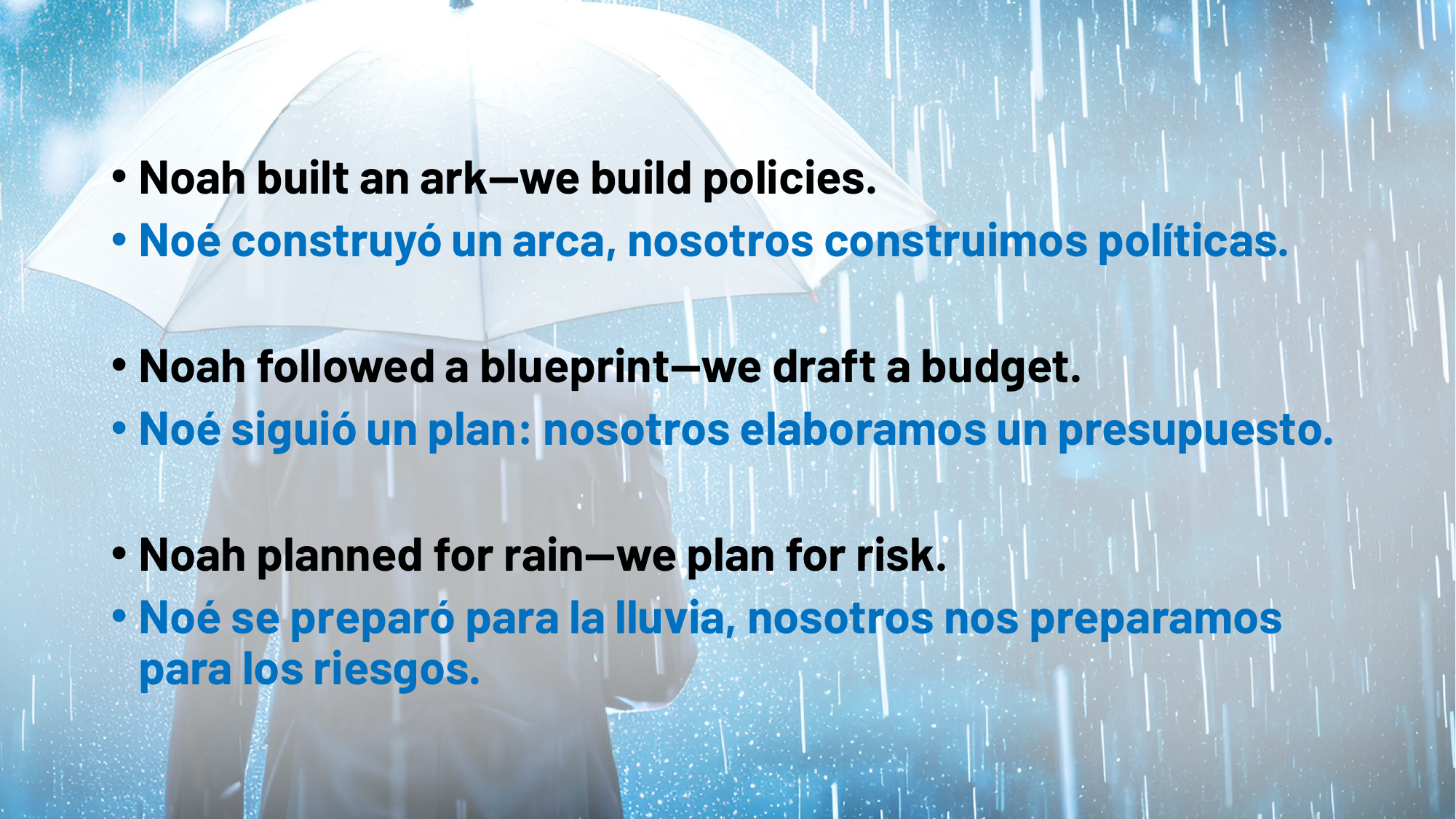

Noah built an ark—we build policies.
Noé construyó un arca, nosotros construimos políticas.

Noah followed a blueprint—we draft a budget.
Noé siguió un plan: nosotros elaboramos un presupuesto.

Noah planned for rain—we plan for risk.
Noé se preparó para la lluvia, nosotros nos preparamos para los riesgos.